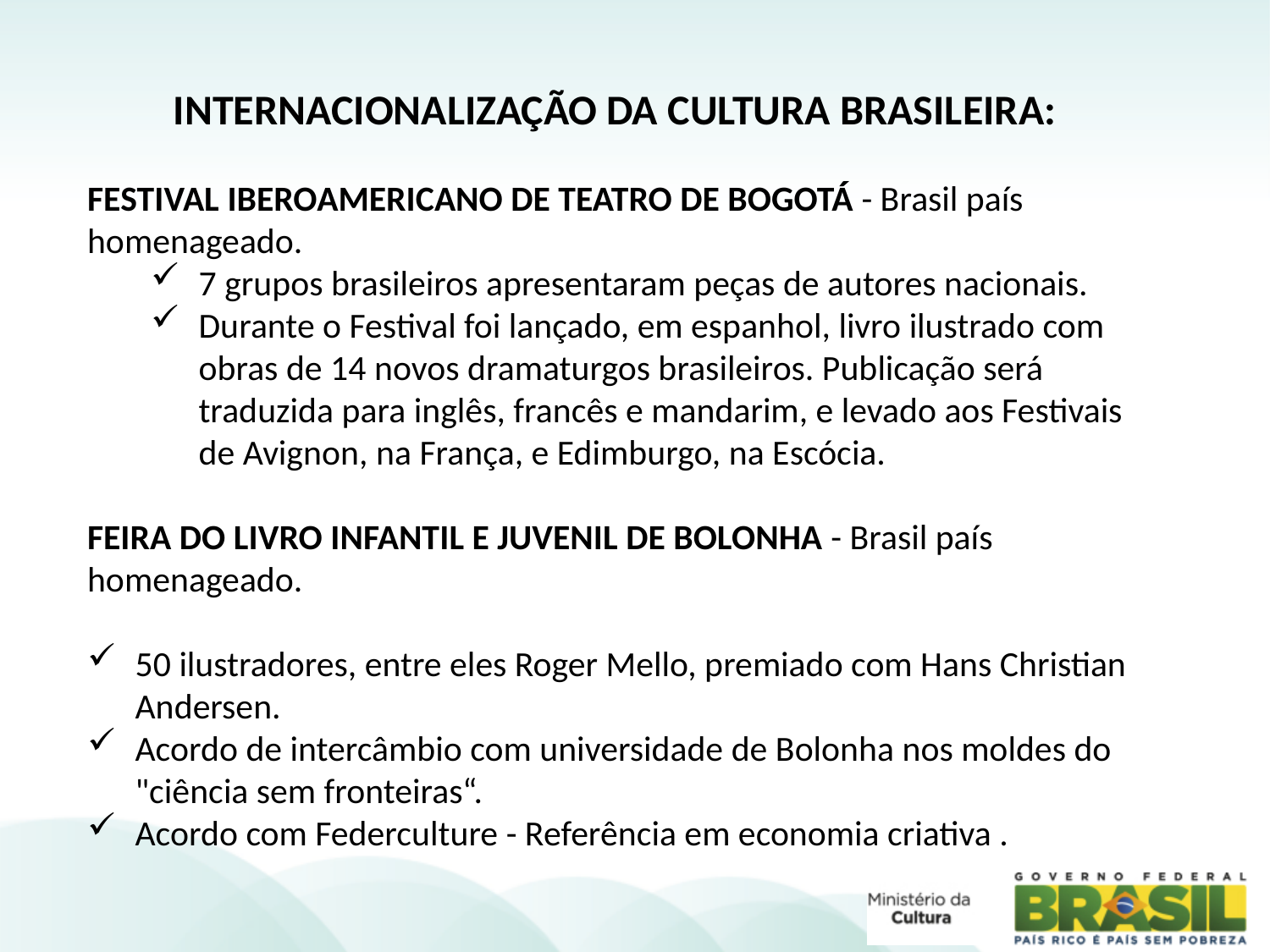

INTERNACIONALIZAÇÃO DA CULTURA BRASILEIRA:
FESTIVAL IBEROAMERICANO DE TEATRO DE BOGOTÁ - Brasil país homenageado.
7 grupos brasileiros apresentaram peças de autores nacionais.
Durante o Festival foi lançado, em espanhol, livro ilustrado com obras de 14 novos dramaturgos brasileiros. Publicação será traduzida para inglês, francês e mandarim, e levado aos Festivais de Avignon, na França, e Edimburgo, na Escócia.

FEIRA DO LIVRO INFANTIL E JUVENIL DE BOLONHA - Brasil país homenageado.
50 ilustradores, entre eles Roger Mello, premiado com Hans Christian Andersen.
Acordo de intercâmbio com universidade de Bolonha nos moldes do "ciência sem fronteiras“.
Acordo com Federculture - Referência em economia criativa .